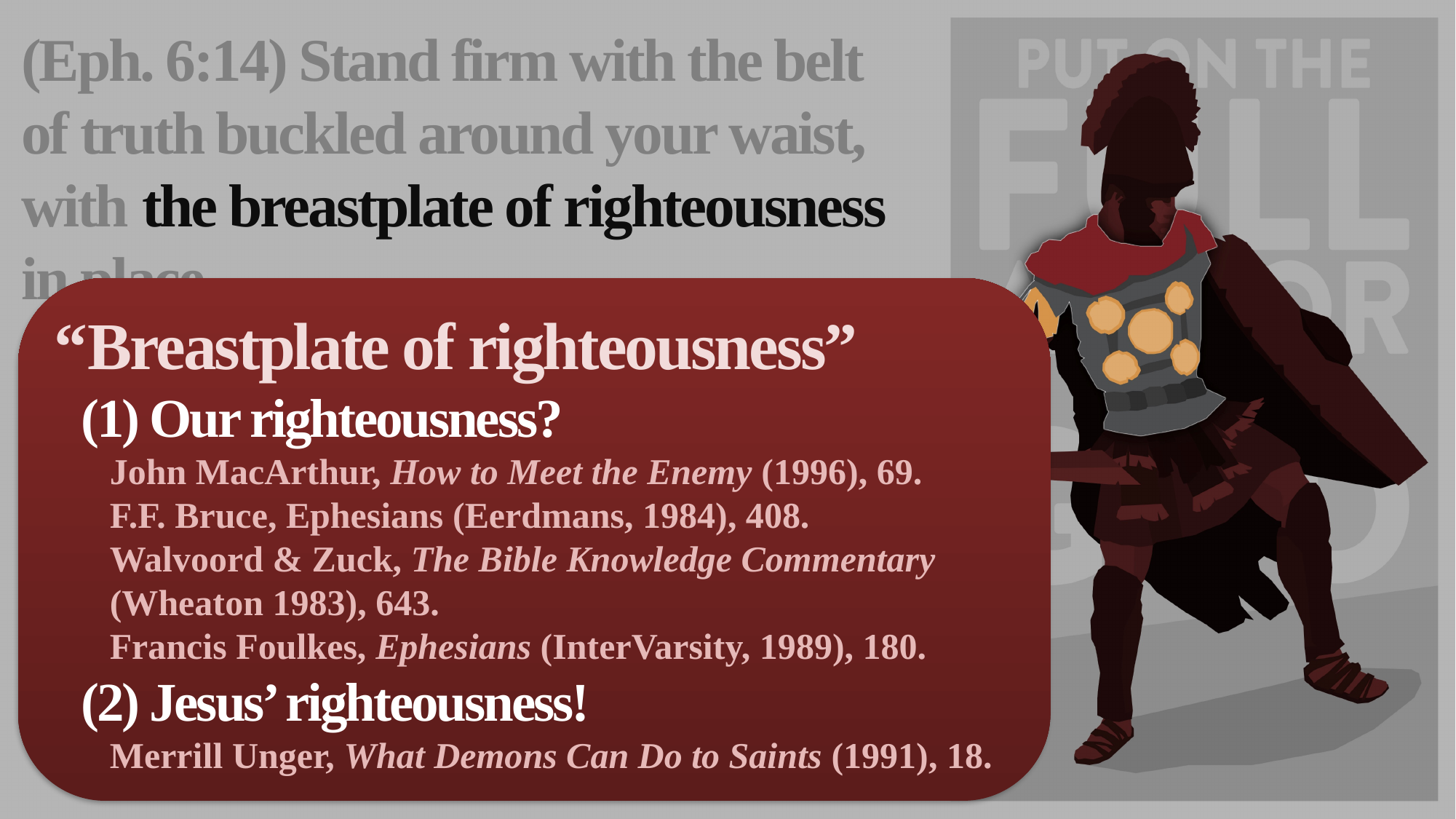

(Eph. 6:14) Stand firm with the belt of truth buckled around your waist,
with the breastplate of righteousness in place.
“Breastplate of righteousness”
(1) Our righteousness?
John MacArthur, How to Meet the Enemy (1996), 69.
F.F. Bruce, Ephesians (Eerdmans, 1984), 408.
Walvoord & Zuck, The Bible Knowledge Commentary (Wheaton 1983), 643.
Francis Foulkes, Ephesians (InterVarsity, 1989), 180.
(2) Jesus’ righteousness!
Merrill Unger, What Demons Can Do to Saints (1991), 18.